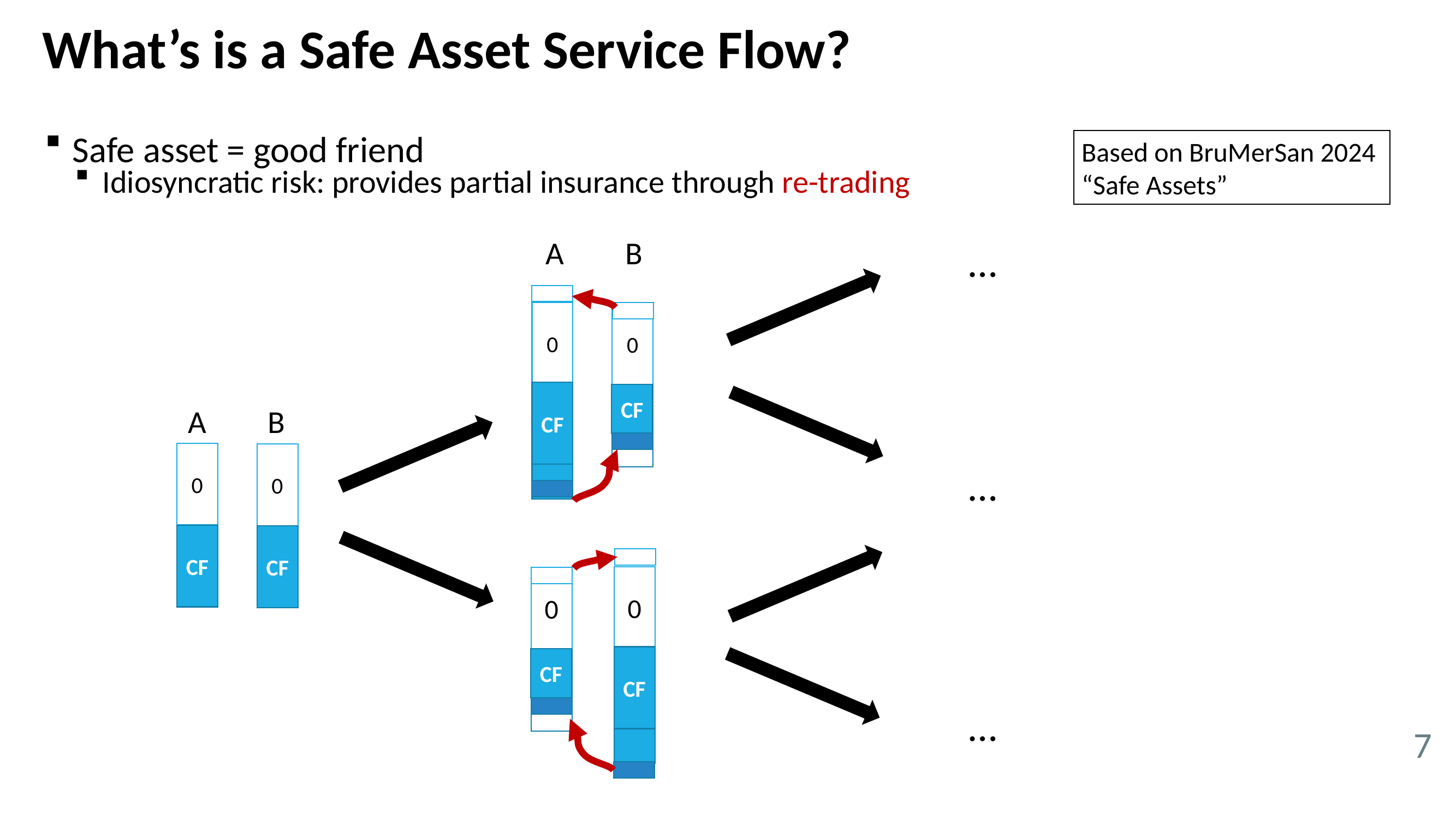

# What’s is a Safe Asset Service Flow?
Based on BruMerSan 2024
“Safe Assets”
Safe asset = good friend
Idiosyncratic risk: provides partial insurance through re-trading

B
A
…

…

…

0
0
CF

CF

B
A

0
0

CF
CF

0
0

CF
CF

7